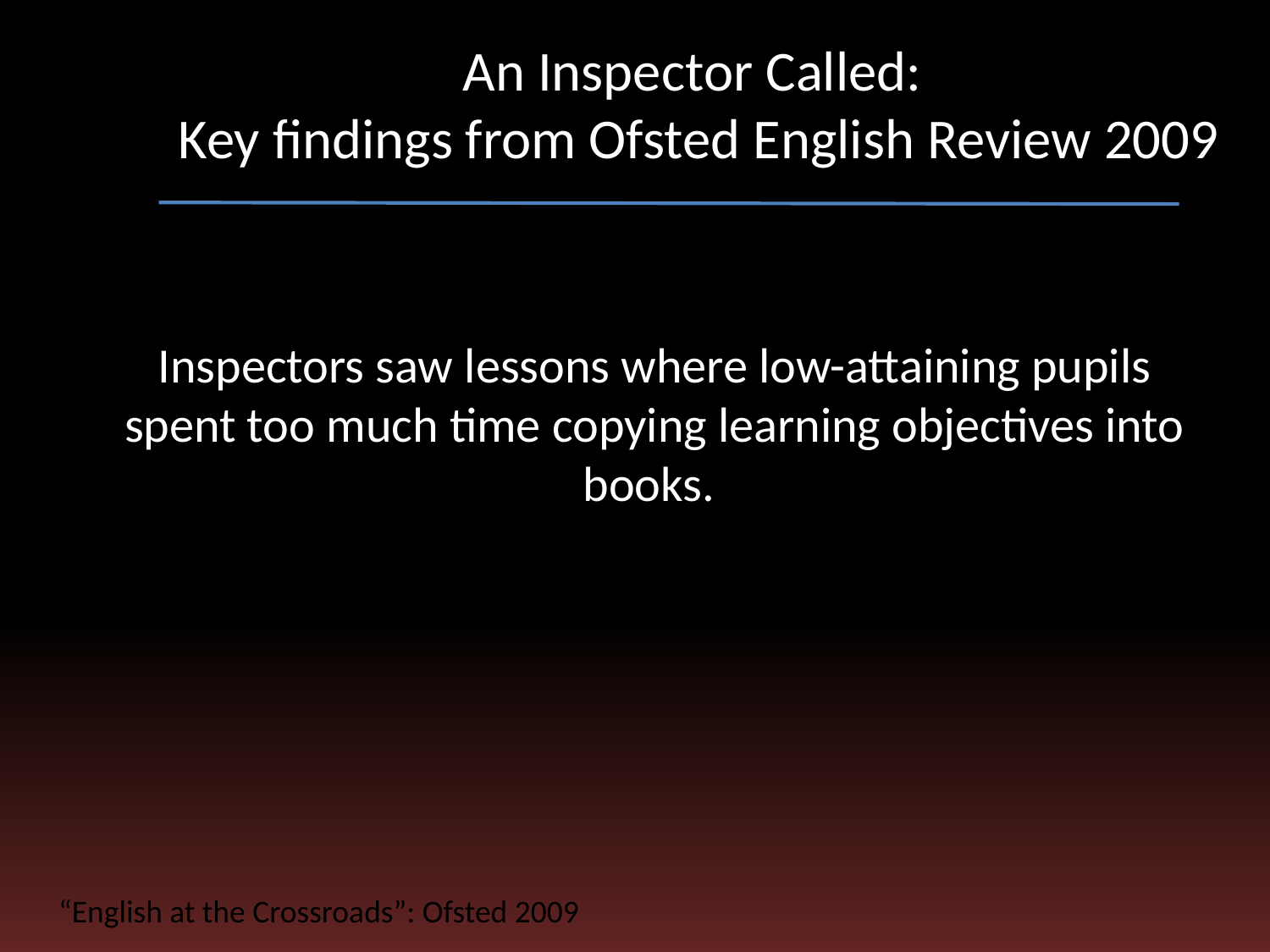

# An Inspector Called: Key findings from Ofsted English Review 2009
Inspectors saw lessons where low-attaining pupils spent too much time copying learning objectives into books.
“English at the Crossroads”: Ofsted 2009